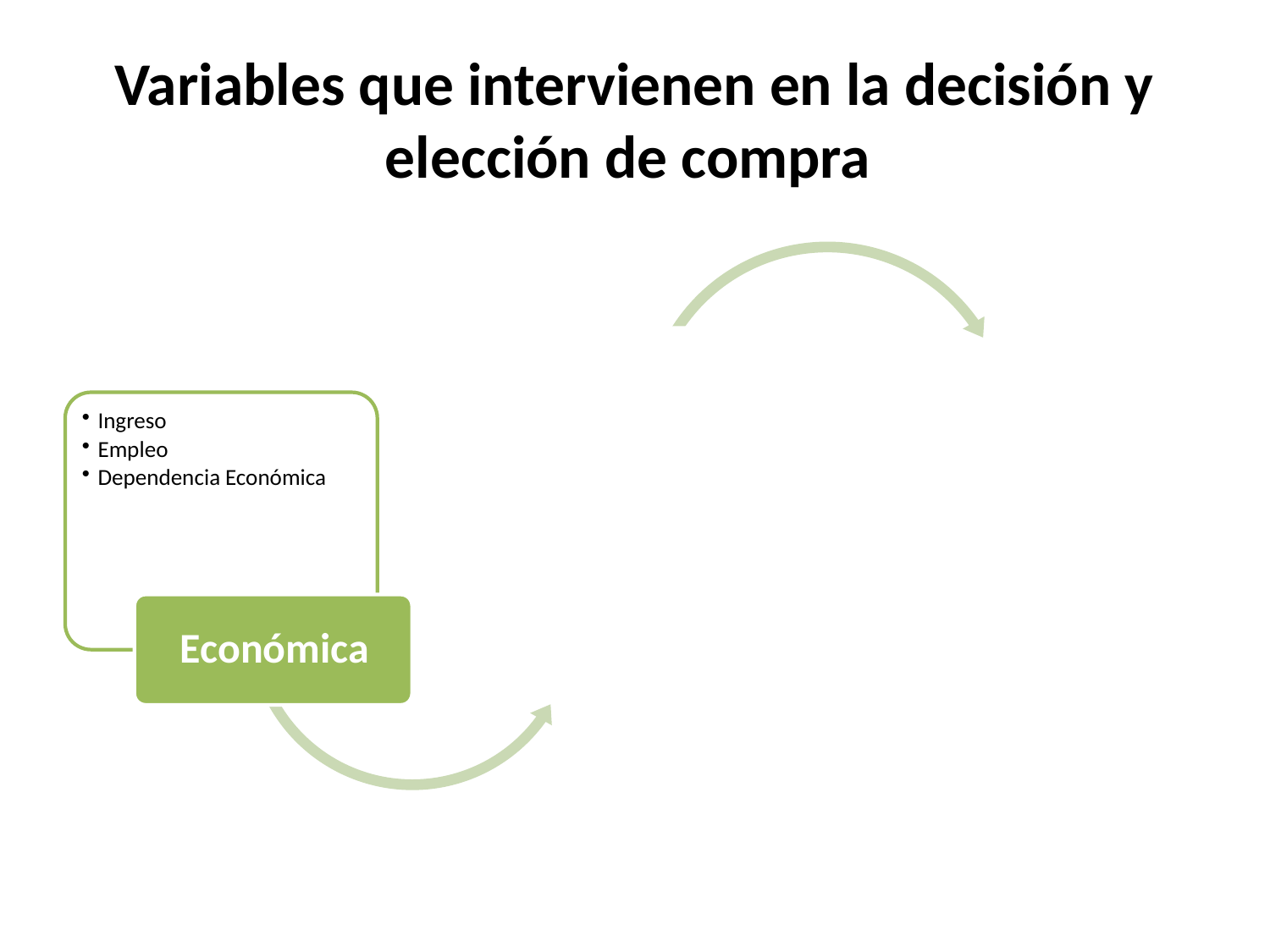

# Variables que intervienen en la decisión y elección de compra
Ingreso
Empleo
Dependencia Económica
Económica
Edad
Genero
Nivel de Educación
Redes Sociales
Tipos de Redes Sociales
Publicidad
Social
Influencia
Socio Demográfica
Experiencia

Social – Económica